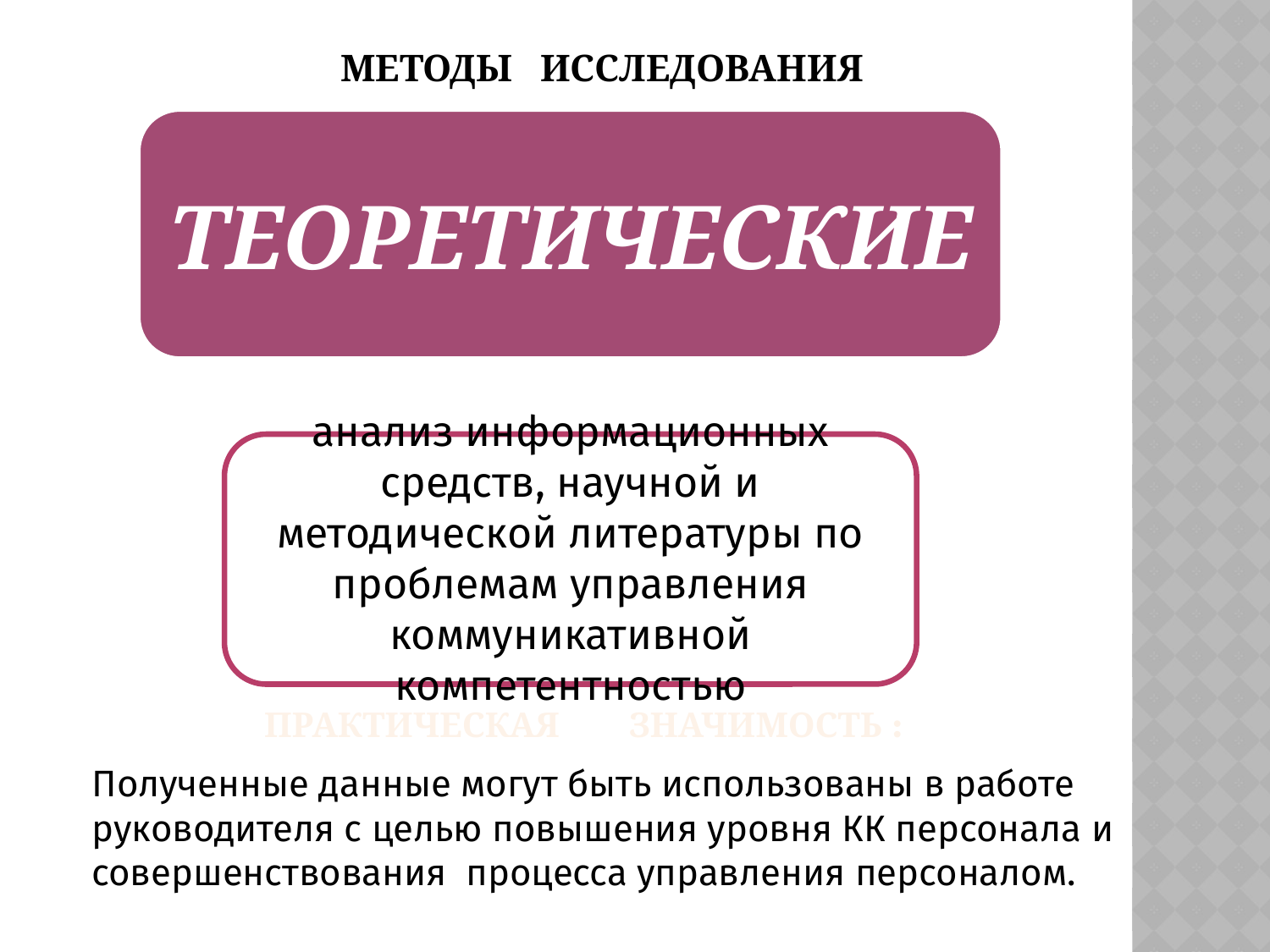

# МЕТОДЫ   ИССЛЕДОВАНИЯ
ТЕОРЕТИЧЕСКИЕ
анализ информационных средств, научной и методической литературы по проблемам управления коммуникативной компетентностью
Практическая        значимость :
Полученные данные могут быть использованы в работе руководителя с целью повышения уровня КК персонала и совершенствования  процесса управления персоналом.